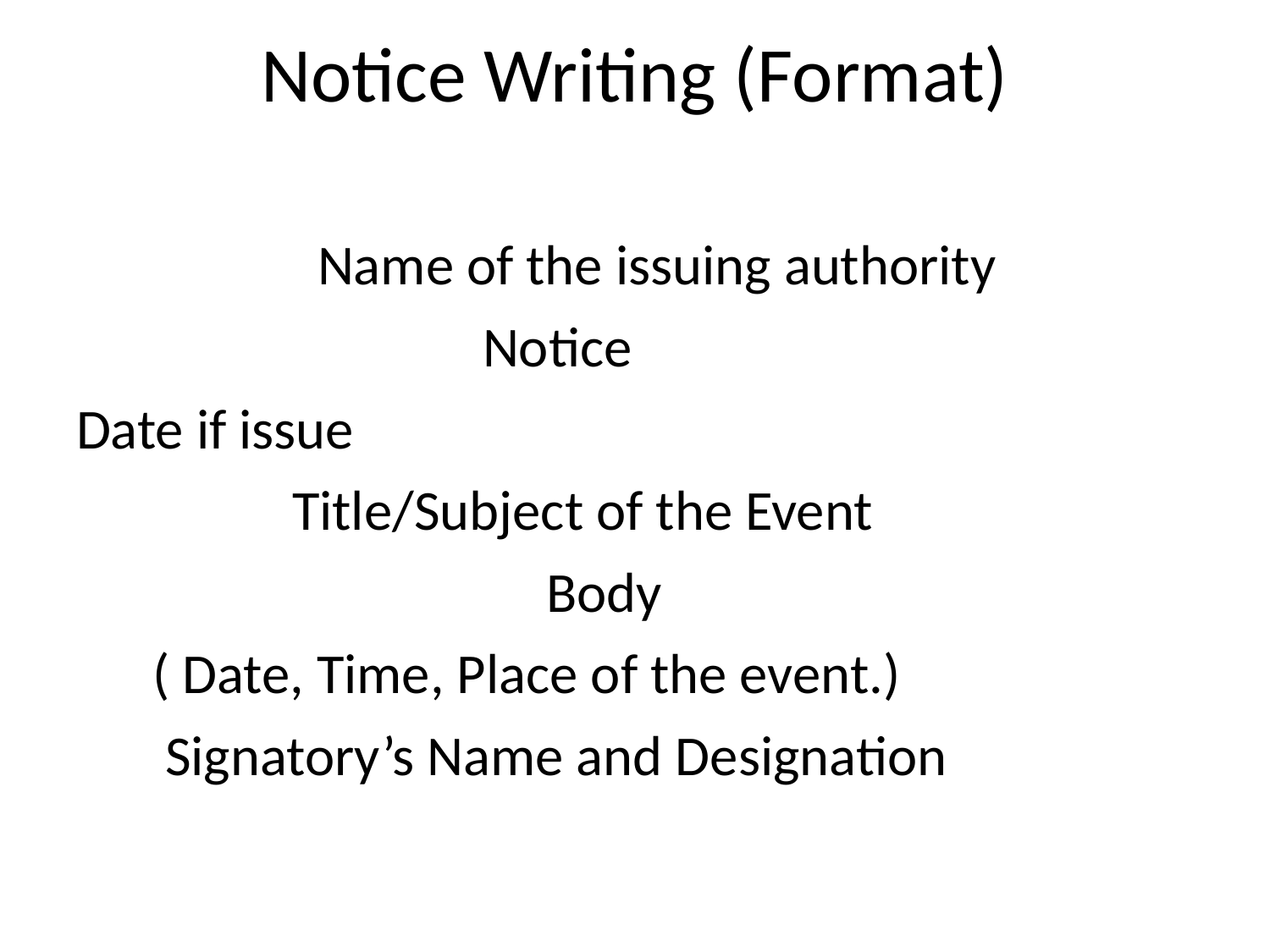

# Notice Writing (Format)
                   Name of the issuing authority
                                Notice
Date if issue
                 Title/Subject of the Event
                                     Body
      ( Date, Time, Place of the event.)
       Signatory’s Name and Designation